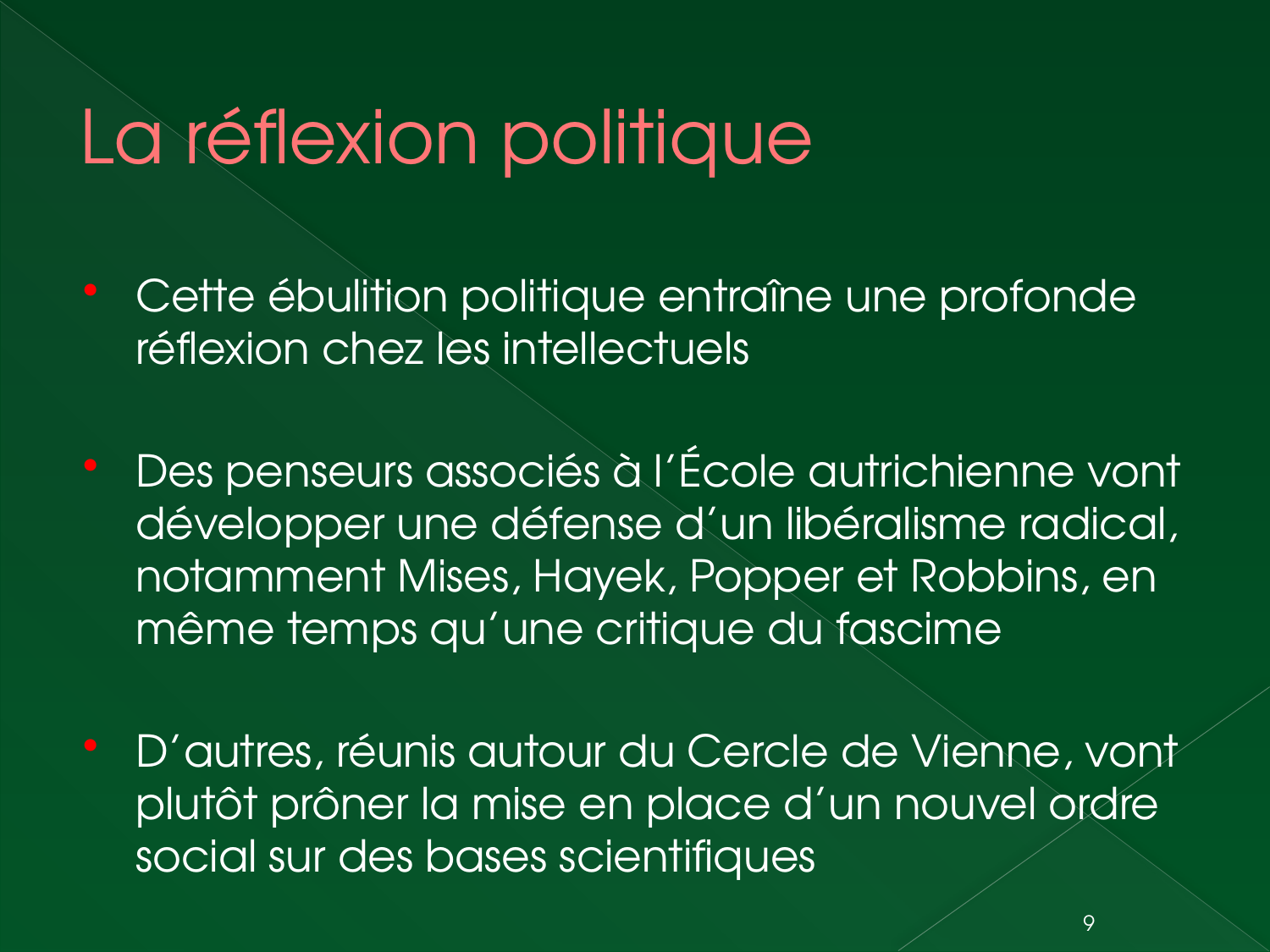

# La réflexion politique
Cette ébulition politique entraîne une profonde réflexion chez les intellectuels

Des penseurs associés à l’École autrichienne vont développer une défense d’un libéralisme radical, notamment Mises, Hayek, Popper et Robbins, en même temps qu’une critique du fascime

D’autres, réunis autour du Cercle de Vienne, vont plutôt prôner la mise en place d’un nouvel ordre social sur des bases scientifiques
9